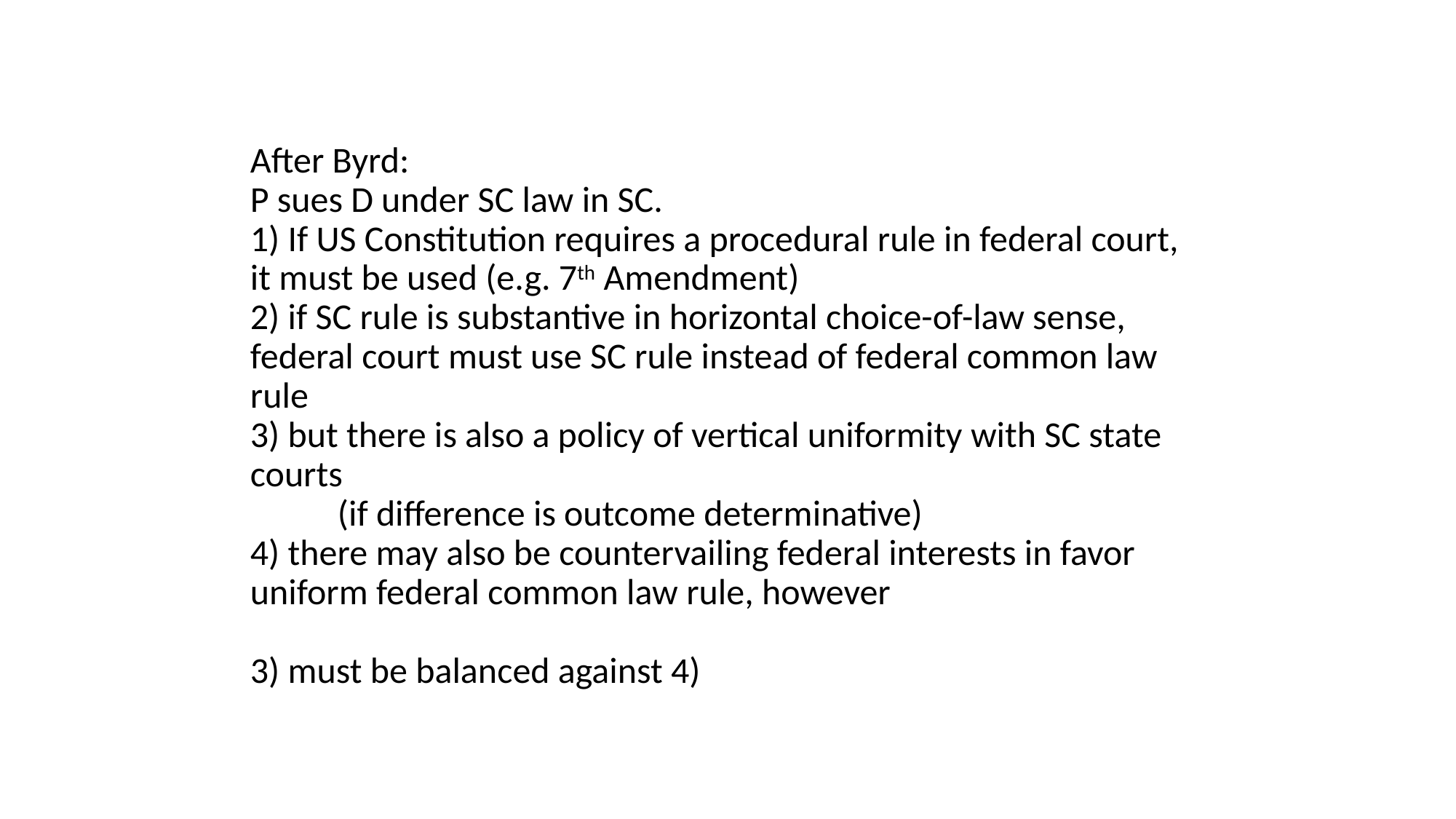

# After Byrd: P sues D under SC law in SC. 1) If US Constitution requires a procedural rule in federal court, it must be used (e.g. 7th Amendment) 2) if SC rule is substantive in horizontal choice-of-law sense, federal court must use SC rule instead of federal common law rule 3) but there is also a policy of vertical uniformity with SC state courts (if difference is outcome determinative) 4) there may also be countervailing federal interests in favor uniform federal common law rule, however 3) must be balanced against 4)